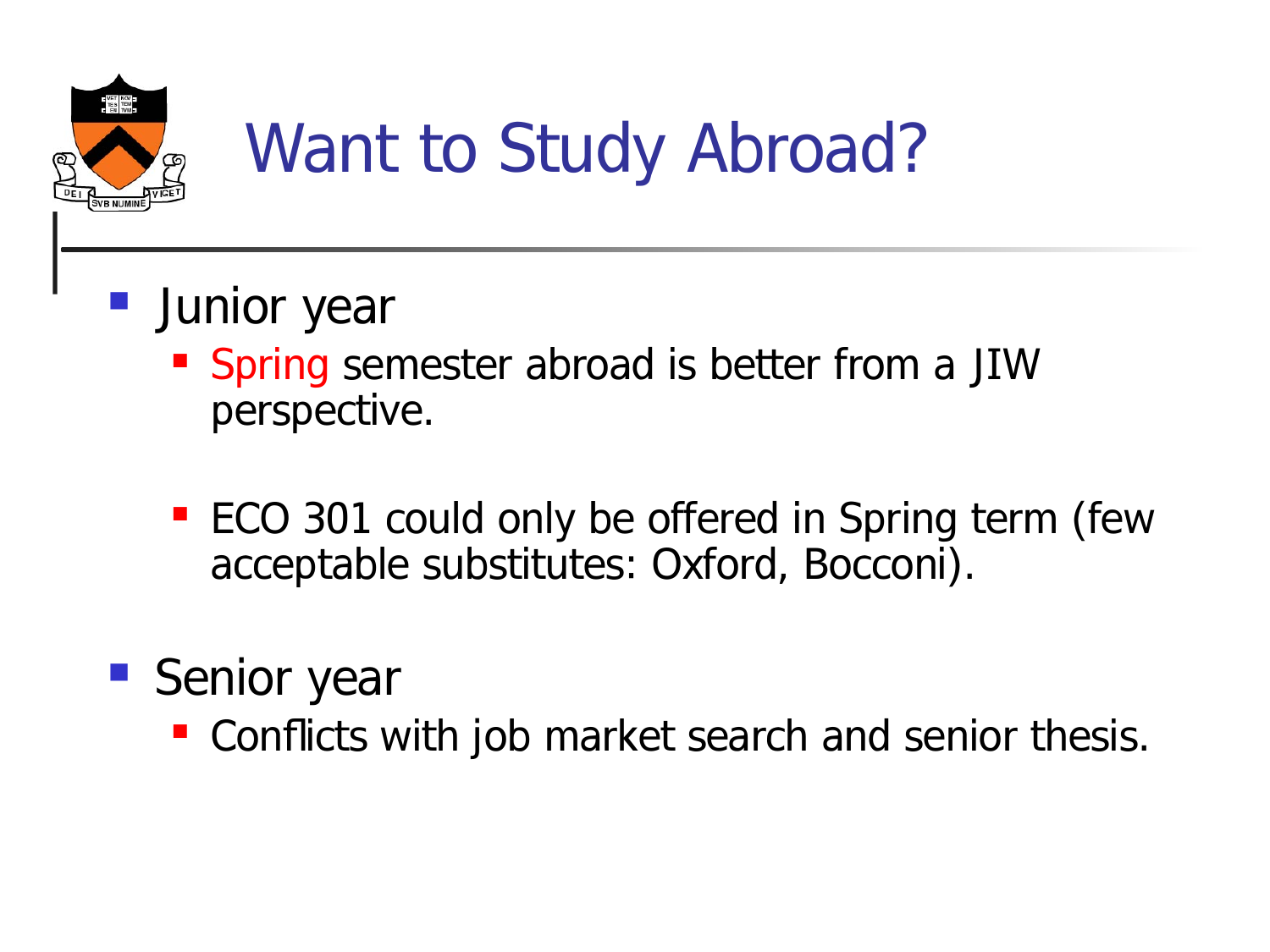

# Want to Study Abroad?
Junior year
Spring semester abroad is better from a JIW perspective.

ECO 301 could only be offered in Spring term (few acceptable substitutes: Oxford, Bocconi).

Senior year
Conflicts with job market search and senior thesis.